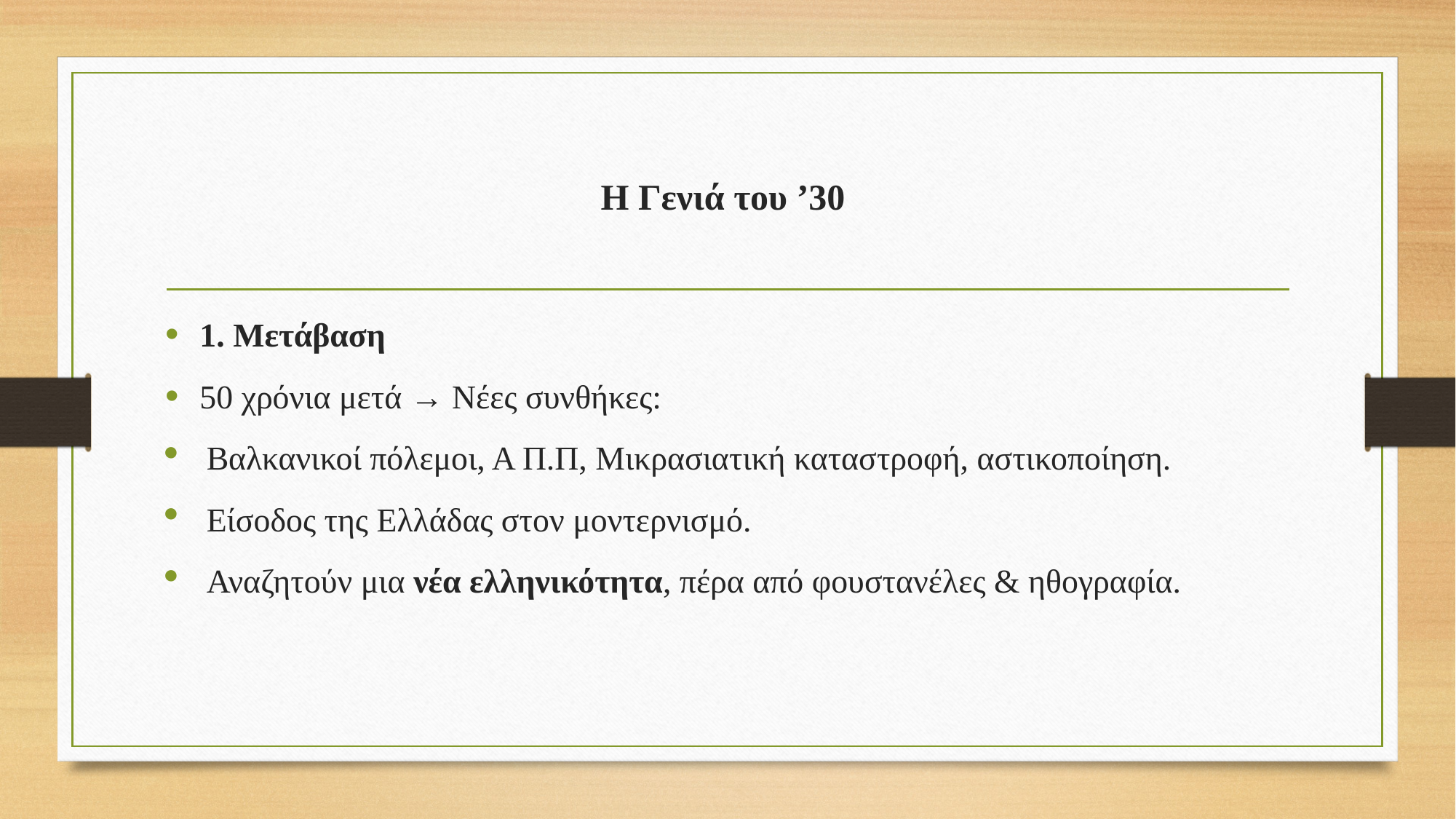

# Η Γενιά του ’30
1. Μετάβαση
50 χρόνια μετά → Νέες συνθήκες:
Βαλκανικοί πόλεμοι, Α Π.Π, Μικρασιατική καταστροφή, αστικοποίηση.
Είσοδος της Ελλάδας στον μοντερνισμό.
Αναζητούν μια νέα ελληνικότητα, πέρα από φουστανέλες & ηθογραφία.